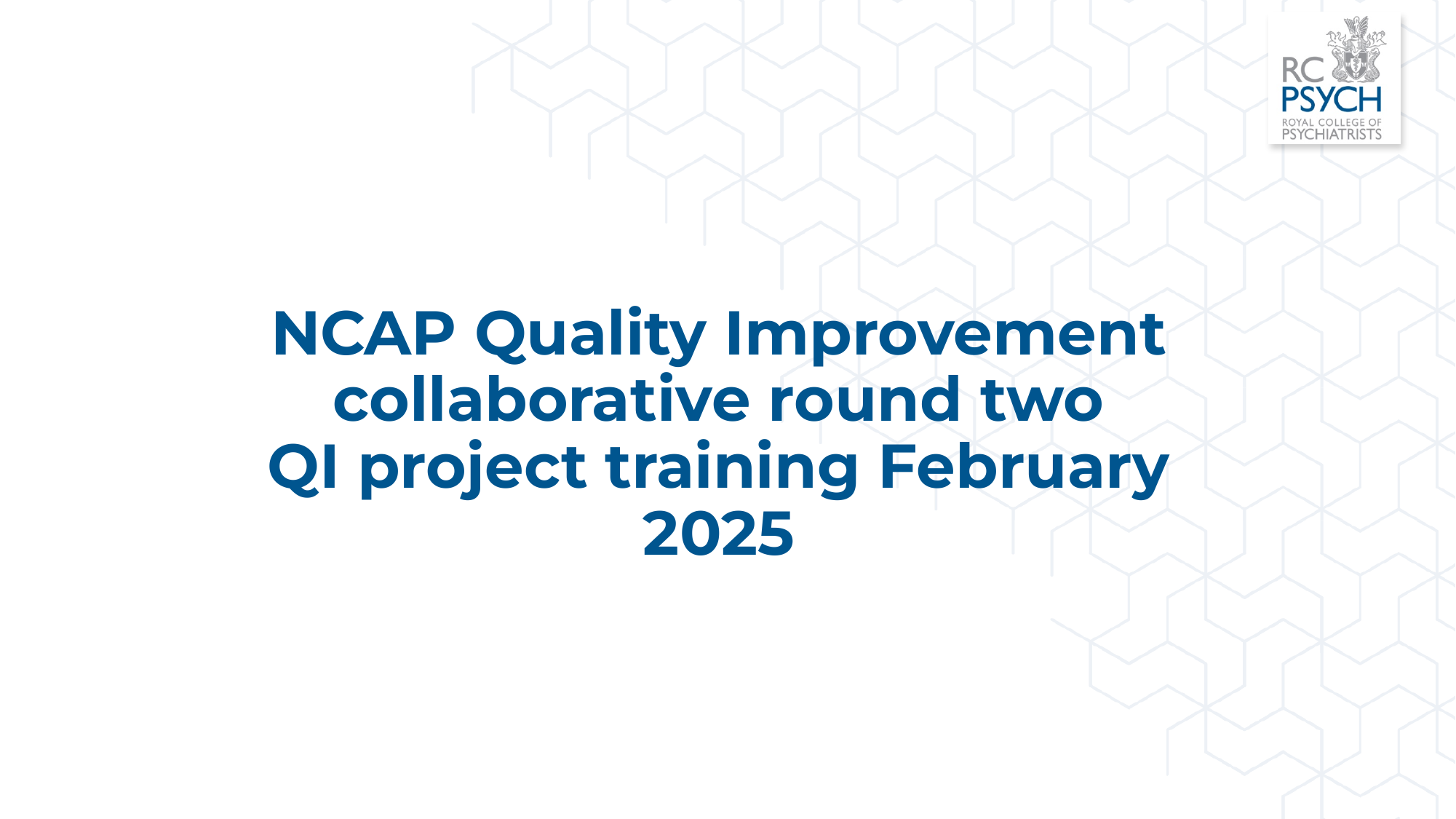

# NCAP Quality Improvement collaborative round two​ QI project training February 2025